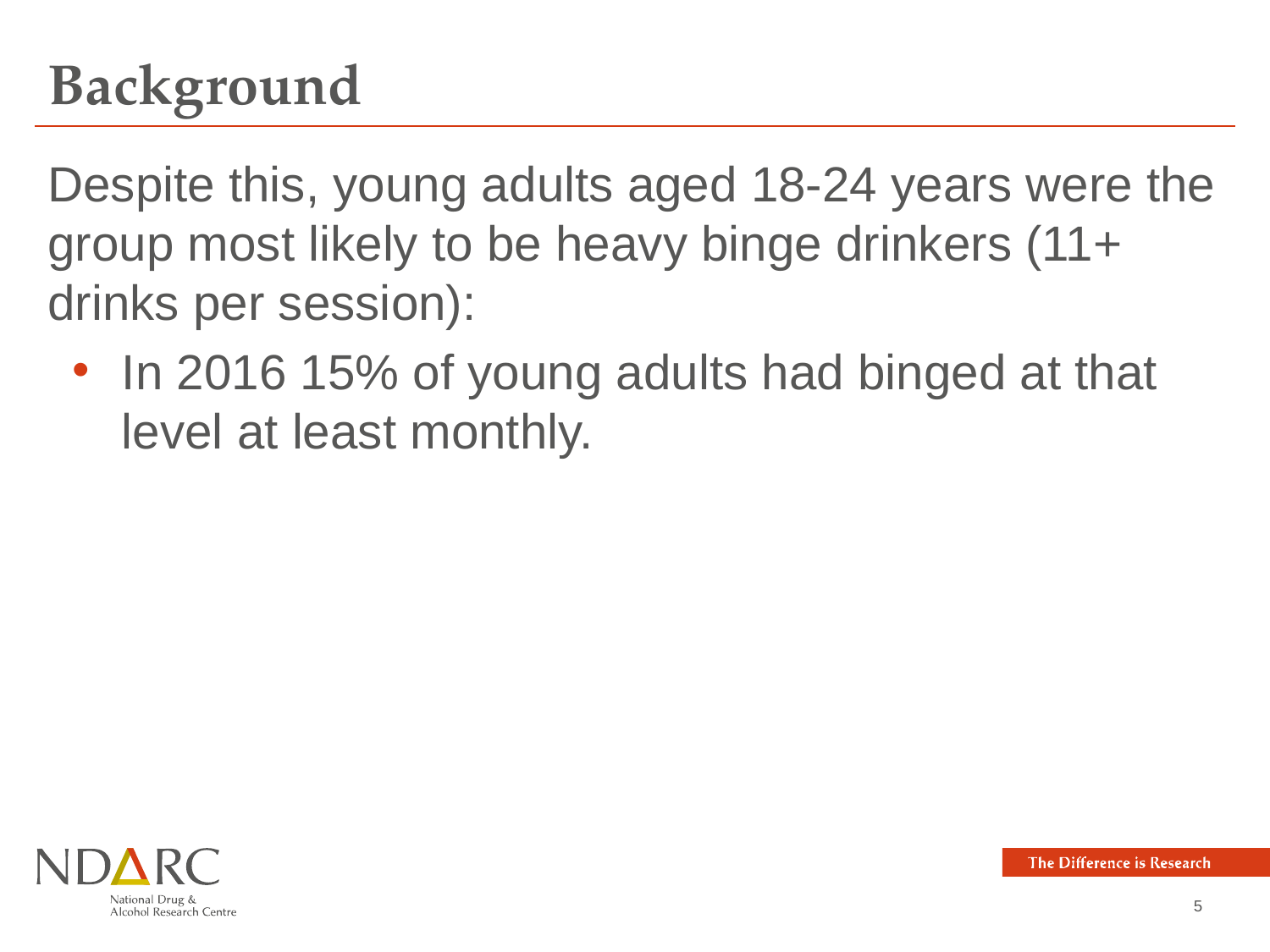

# Background
Despite this, young adults aged 18-24 years were the group most likely to be heavy binge drinkers (11+ drinks per session):
In 2016 15% of young adults had binged at that level at least monthly.